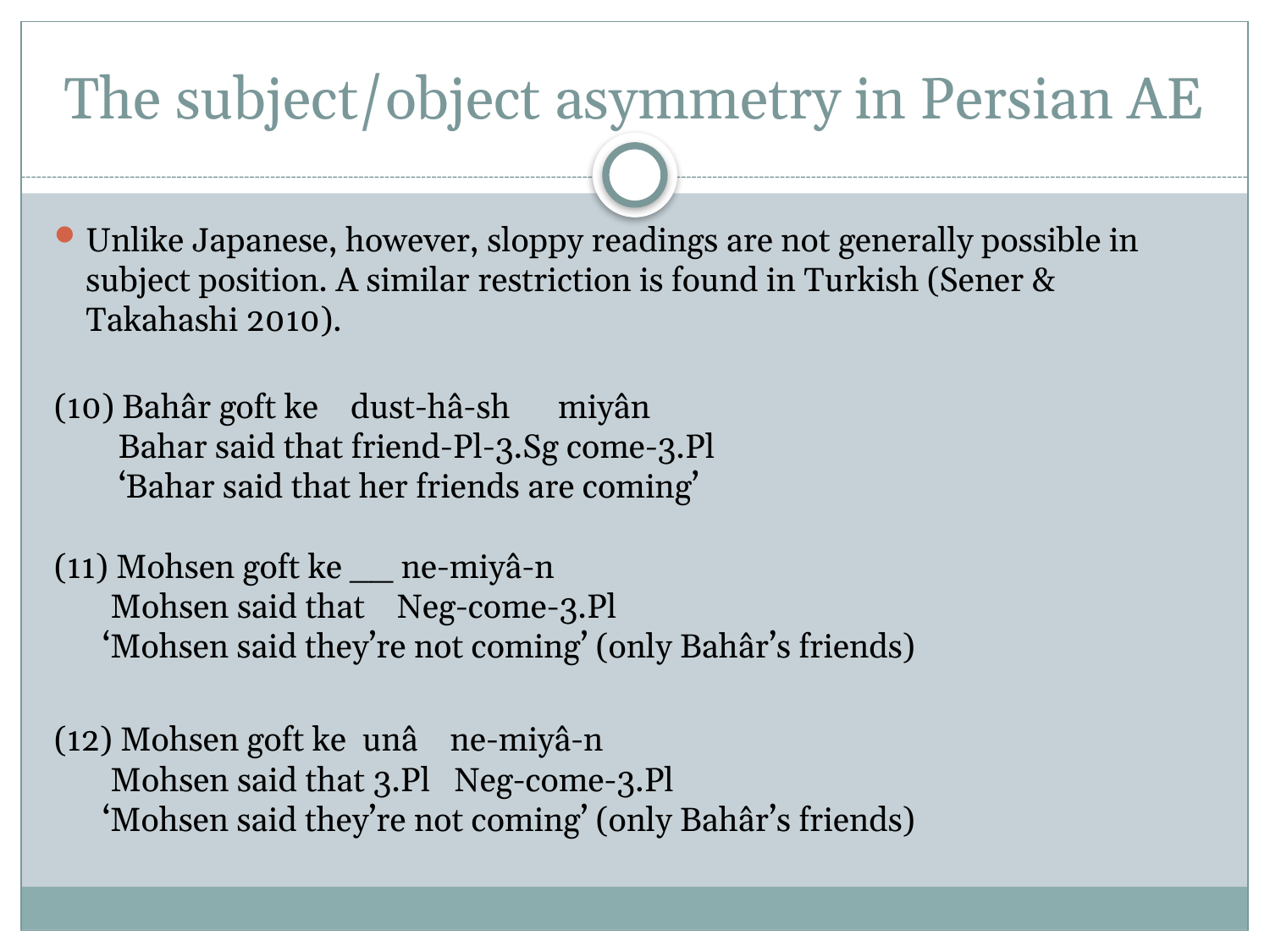

# The subject/object asymmetry in Persian AE
Unlike Japanese, however, sloppy readings are not generally possible in subject position. A similar restriction is found in Turkish (Sener & Takahashi 2010).
(10) Bahâr goft ke    dust-hâ-sh      miyân
        Bahar said that friend-Pl-3.Sg come-3.Pl
        ‘Bahar said that her friends are coming’
(11) Mohsen goft ke __ ne-miyâ-n
       Mohsen said that    Neg-come-3.Pl
      ‘Mohsen said they’re not coming’ (only Bahâr’s friends)

(12) Mohsen goft ke  unâ    ne-miyâ-n
       Mohsen said that 3.Pl   Neg-come-3.Pl
      ‘Mohsen said they’re not coming’ (only Bahâr’s friends)